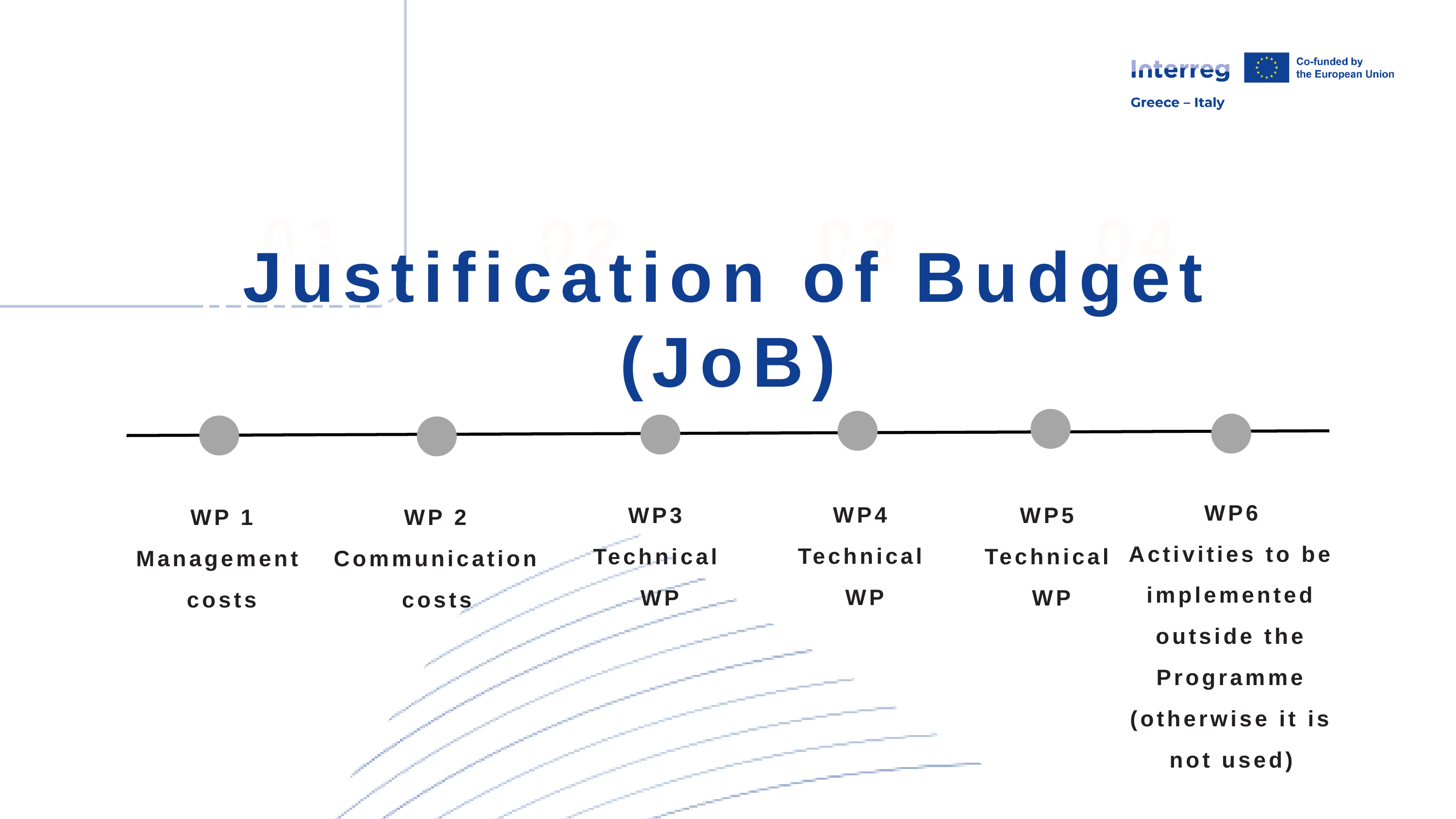

01
02
03
04
Development of a project proposal: communication strategy
Justification of Budget (JoB)

WP6
Activities to be implemented outside the Programme (otherwise it is not used)
WP4
Technical
 WP
WP5
Technical
 WP
WP3
Technical
 WP
WP 1
Management
costs
WP 2 Communication costs